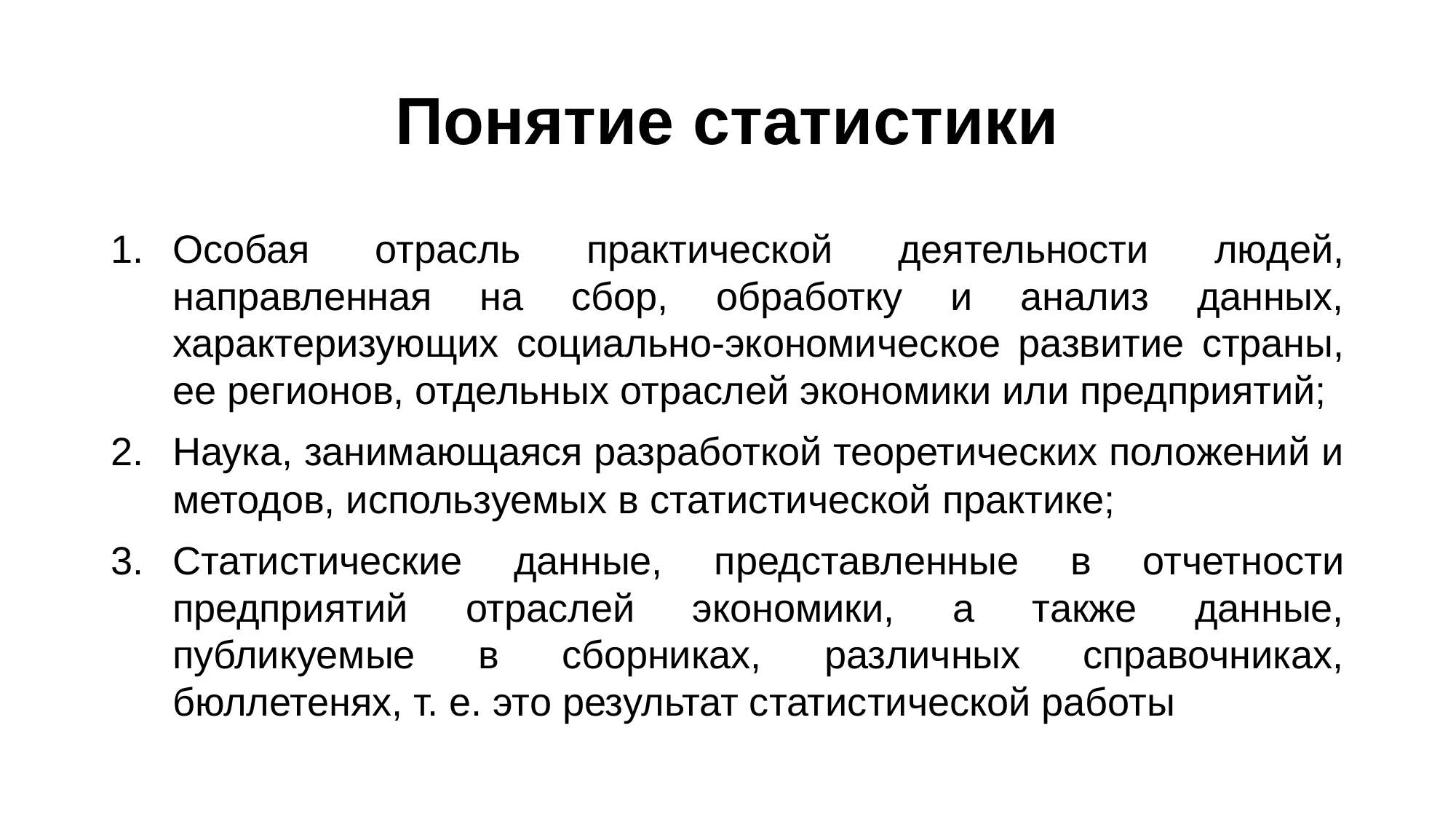

# Понятие статистики
Особая отрасль практической деятельности лю­дей, направленная на сбор, обработку и анализ данных, характеризующих социально-экономиче­ское развитие страны, ее регионов, отдельных от­раслей экономики или предприятий;
Наука, занимающаяся разработкой теоретических положений и методов, используемых в статисти­ческой практике;
Статистические данные, представ­ленные в отчетности предприятий отраслей эконо­мики, а также данные, публикуемые в сборниках, различных справочниках, бюллетенях, т. е. это результат статистической работы